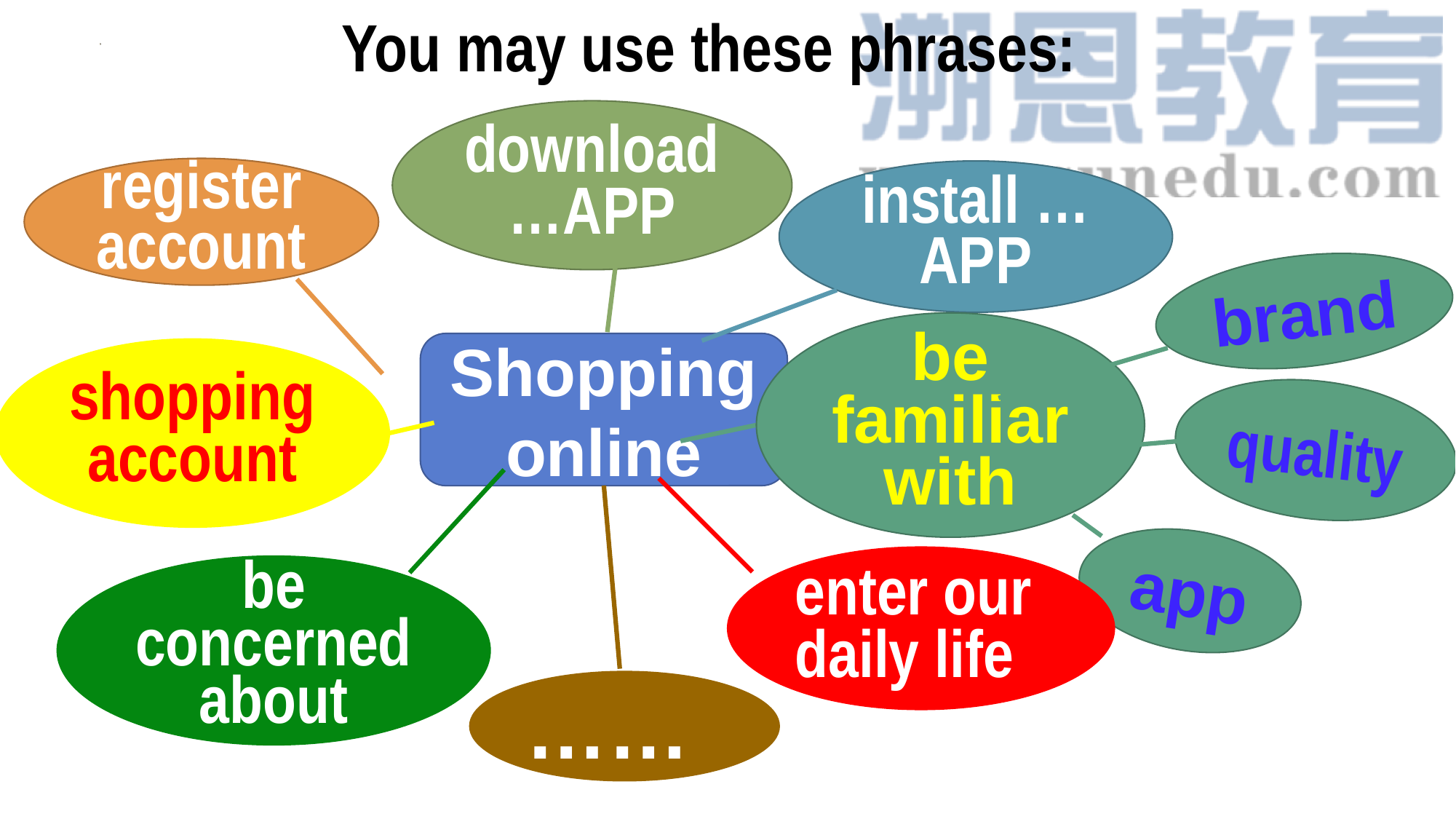

You may use these phrases:
download …APP
register account
install …APP
brand
quality
be familiar with
app
Shopping online
shopping account
be concerned about
enter our daily life
……